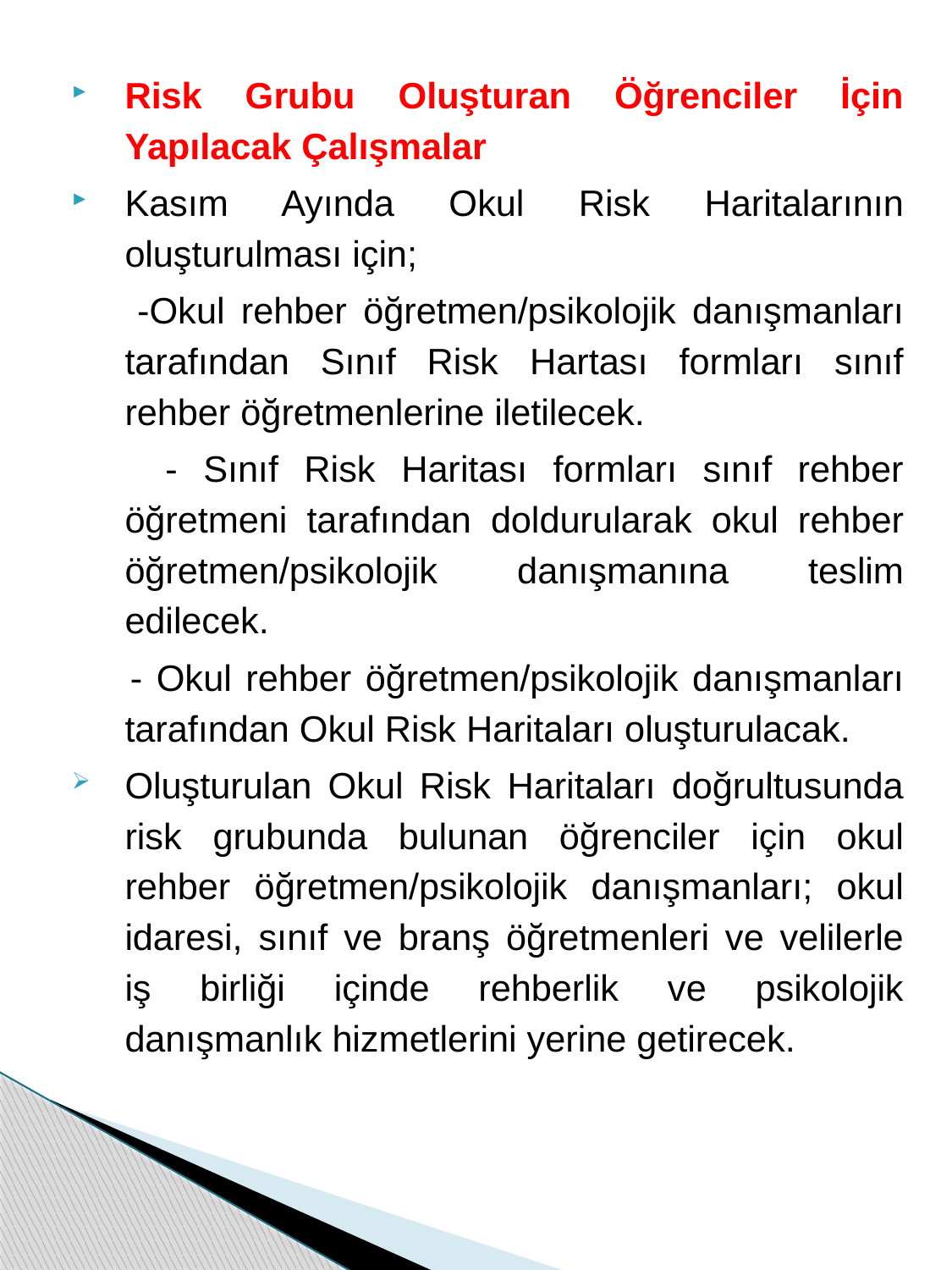

Risk Grubu Oluşturan Öğrenciler İçin Yapılacak Çalışmalar
Kasım Ayında Okul Risk Haritalarının oluşturulması için;
   -Okul rehber öğretmen/psikolojik danışmanları tarafından Sınıf Risk Hartası formları sınıf rehber öğretmenlerine iletilecek.
   - Sınıf Risk Haritası formları sınıf rehber öğretmeni tarafından doldurularak okul rehber öğretmen/psikolojik danışmanına teslim edilecek.
   - Okul rehber öğretmen/psikolojik danışmanları tarafından Okul Risk Haritaları oluşturulacak.
Oluşturulan Okul Risk Haritaları doğrultusunda risk grubunda bulunan öğrenciler için okul rehber öğretmen/psikolojik danışmanları; okul idaresi, sınıf ve branş öğretmenleri ve velilerle iş birliği içinde rehberlik ve psikolojik danışmanlık hizmetlerini yerine getirecek.